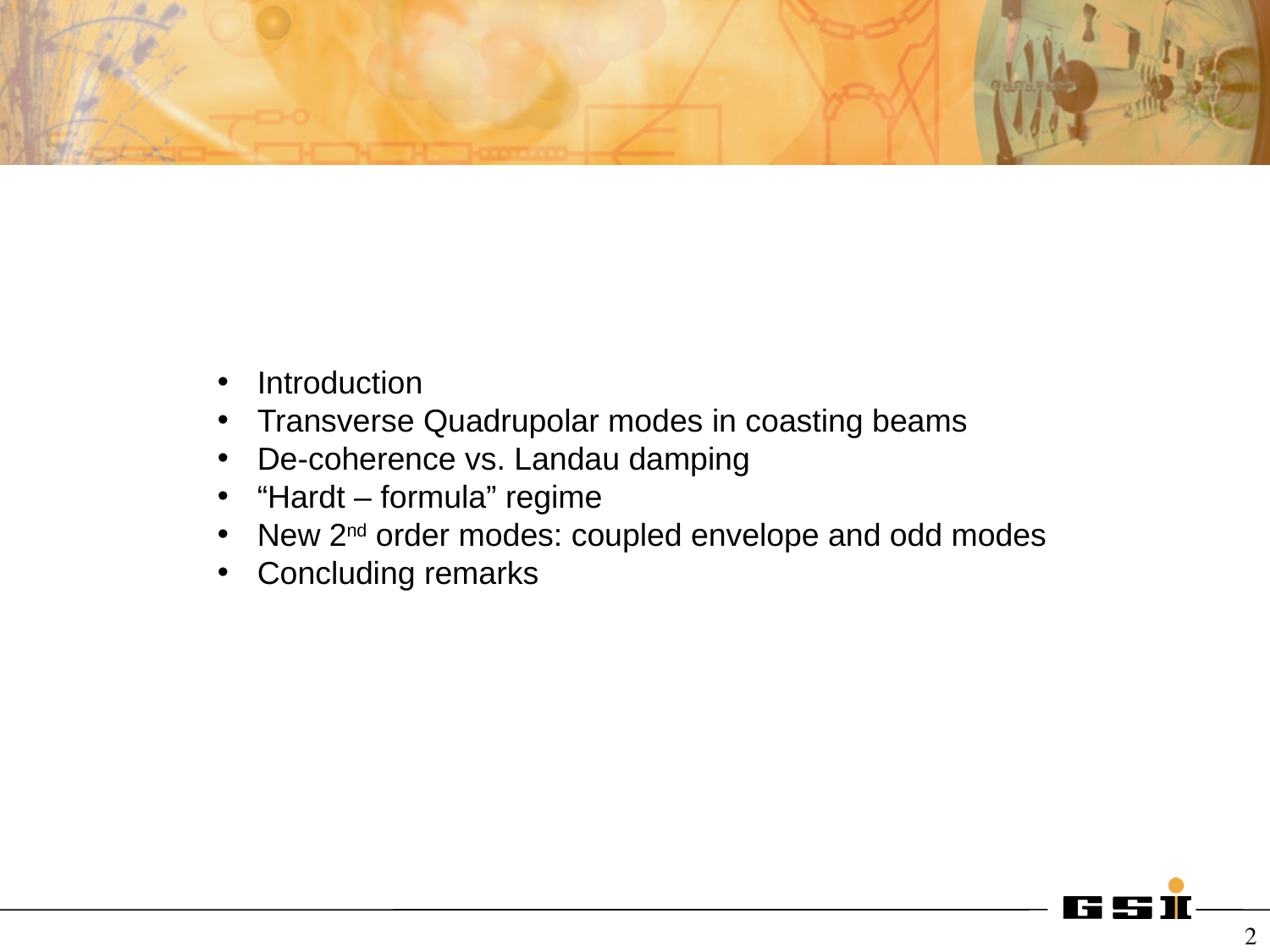

Introduction
Transverse Quadrupolar modes in coasting beams
De-coherence vs. Landau damping
“Hardt – formula” regime
New 2nd order modes: coupled envelope and odd modes
Concluding remarks
2